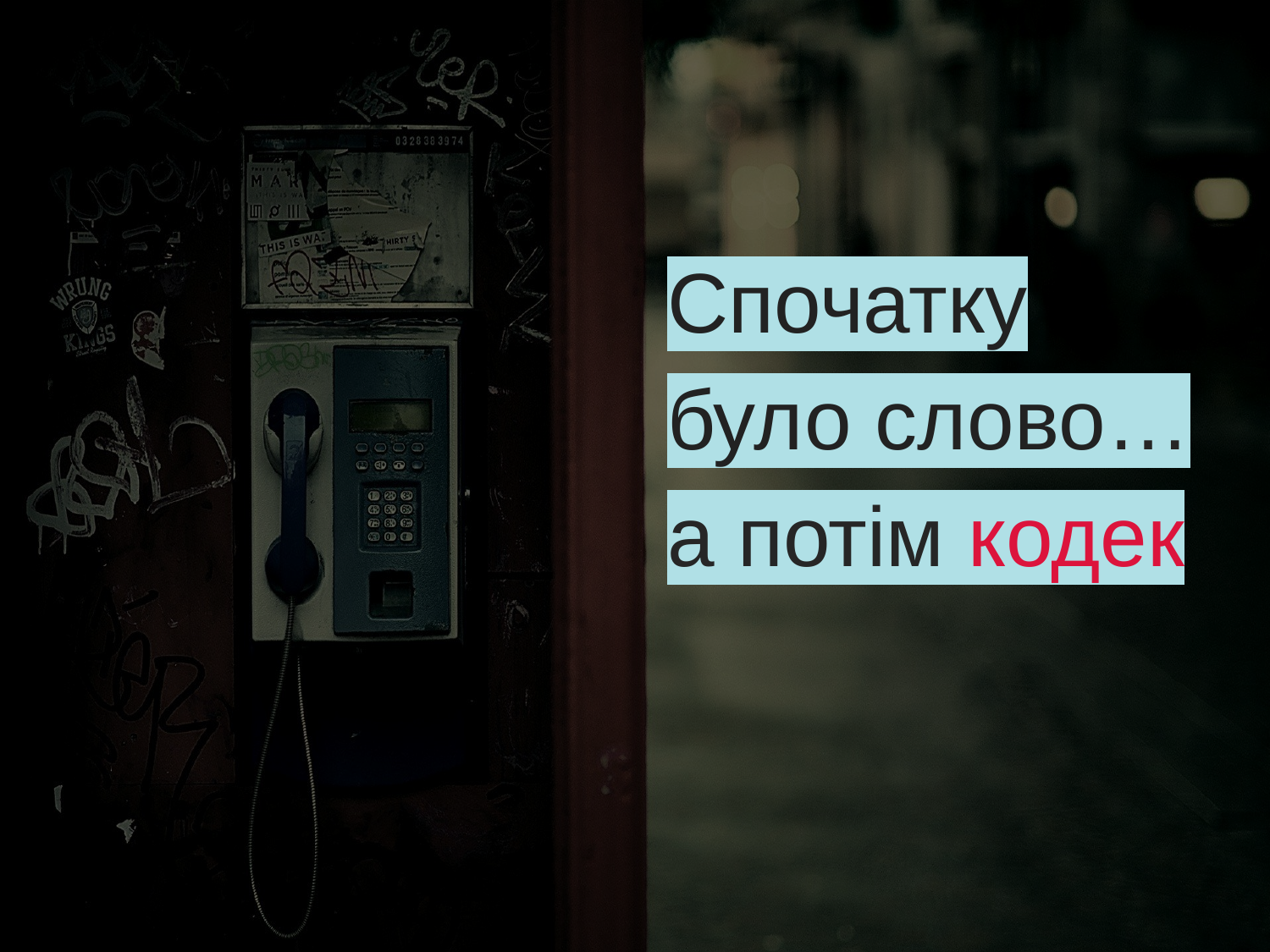

# Спочатку було слово… а потім кодек